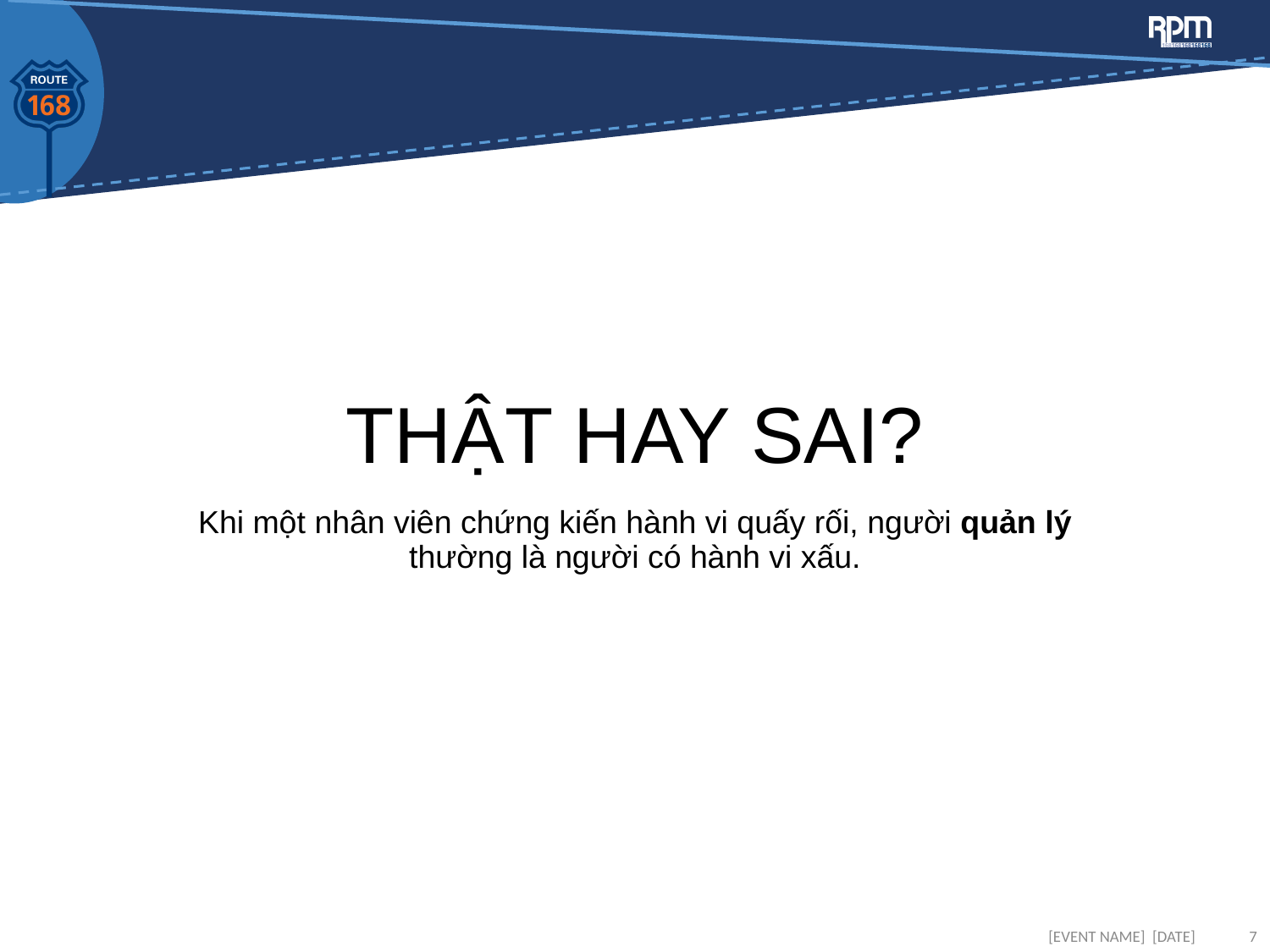

# THẬT HAY SAI?
Khi một nhân viên chứng kiến hành vi quấy rối, người quản lý thường là người có hành vi xấu.
[EVENT NAME]  [DATE]
7